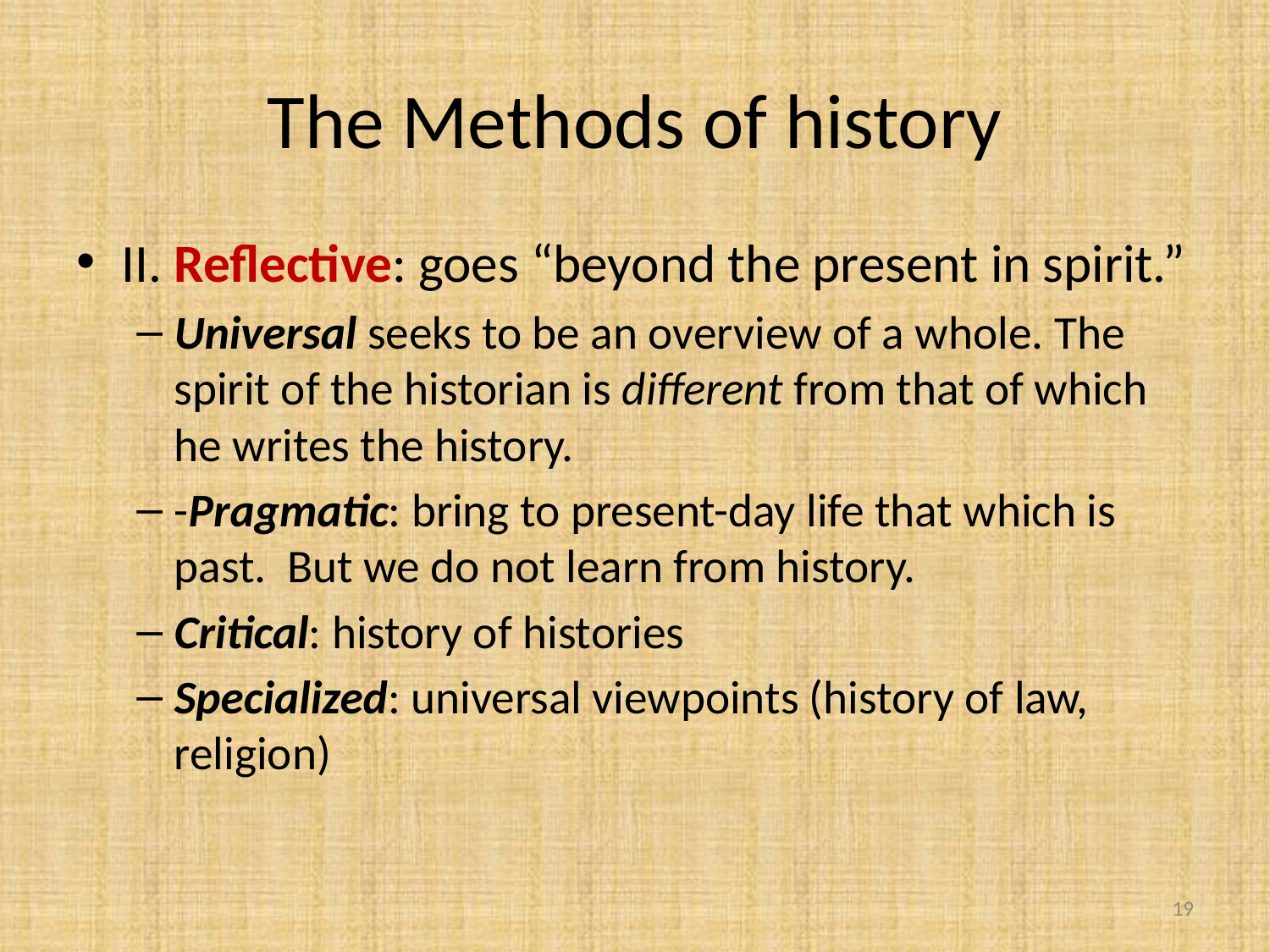

# The Methods of history
II. Reflective: goes “beyond the present in spirit.”
Universal seeks to be an overview of a whole. The spirit of the historian is different from that of which he writes the history.
-Pragmatic: bring to present-day life that which is past.  But we do not learn from history.
Critical: history of histories
Specialized: universal viewpoints (history of law, religion)
19